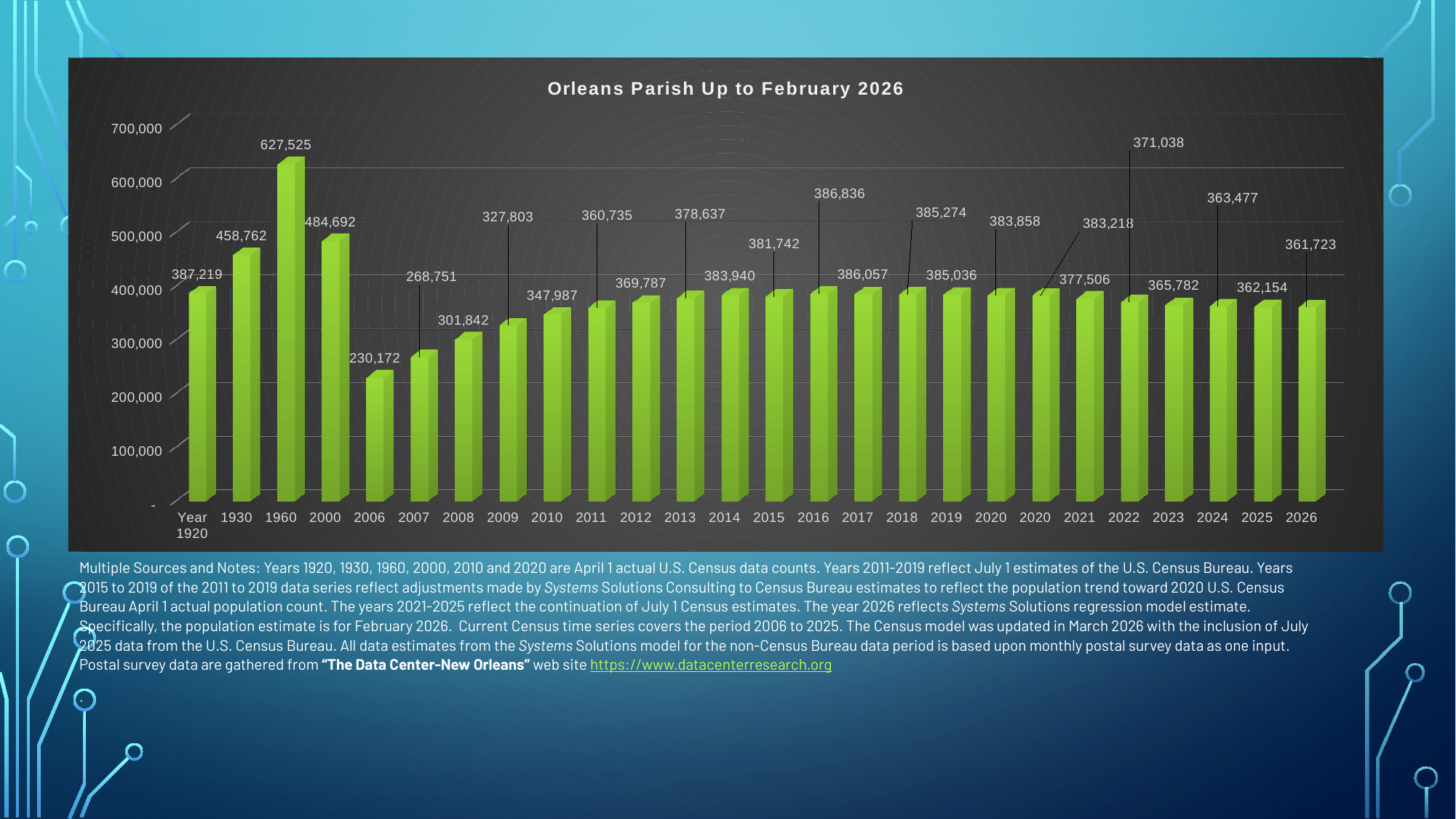

[unsupported chart]

Multiple Sources and Notes: Years 1920, 1930, 1960, 2000, 2010 and 2020 are April 1 actual U.S. Census data counts. Years 2011-2019 reflect July 1 estimates of the U.S. Census Bureau. Years 2015 to 2019 of the 2011 to 2019 data series reflect adjustments made by Systems Solutions Consulting to Census Bureau estimates to reflect the population trend toward 2020 U.S. Census Bureau April 1 actual population count. The years 2021-2025 reflect the continuation of July 1 Census estimates. The year 2026 reflects Systems Solutions regression model estimate. Specifically, the population estimate is for February 2026.  Current Census time series covers the period 2006 to 2025. The Census model was updated in March 2026 with the inclusion of July 2025 data from the U.S. Census Bureau. All data estimates from the Systems Solutions model for the non-Census Bureau data period is based upon monthly postal survey data as one input. Postal survey data are gathered from “The Data Center-New Orleans” web site https://www.datacenterresearch.org
.